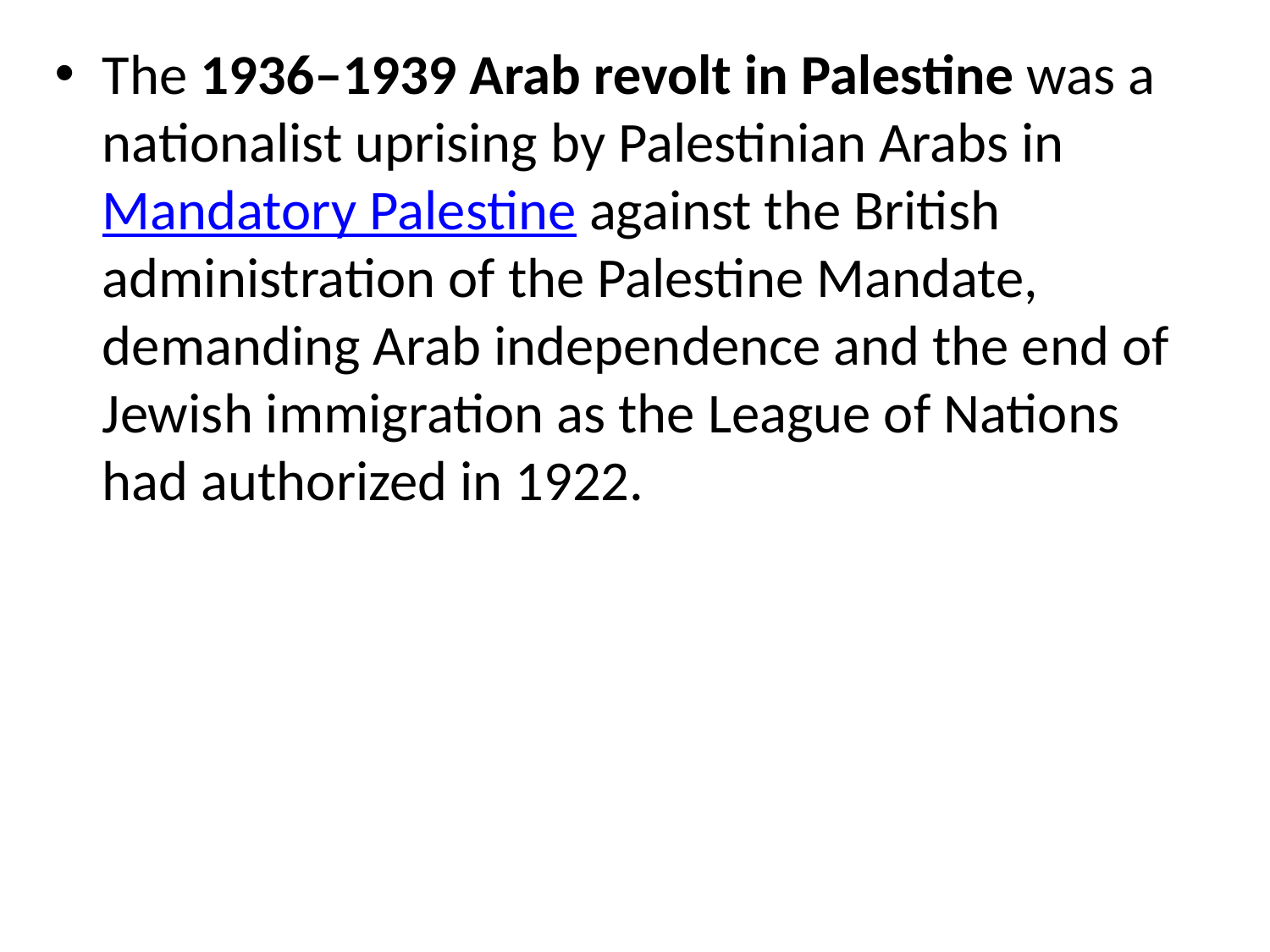

# The 1936–1939 Arab revolt in Palestine was a nationalist uprising by Palestinian Arabs in Mandatory Palestine against the British administration of the Palestine Mandate, demanding Arab independence and the end of Jewish immigration as the League of Nations had authorized in 1922.